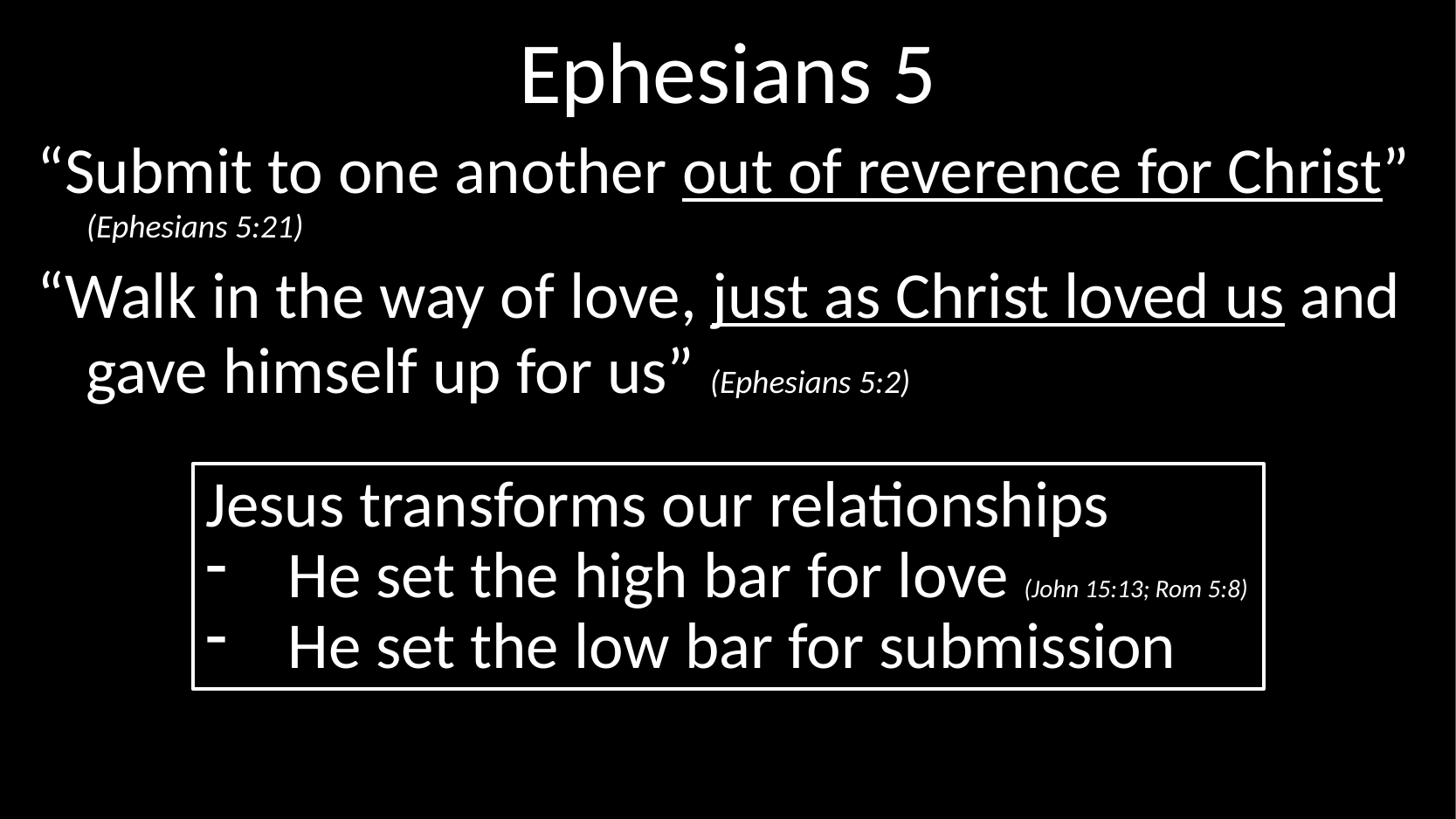

# Ephesians 5
“Submit to one another out of reverence for Christ”
(Ephesians 5:21)
“Walk in the way of love, just as Christ loved us and gave himself up for us” (Ephesians 5:2)

Jesus transforms our relationships
He set the high bar for love (John 15:13; Rom 5:8)
He set the low bar for submission